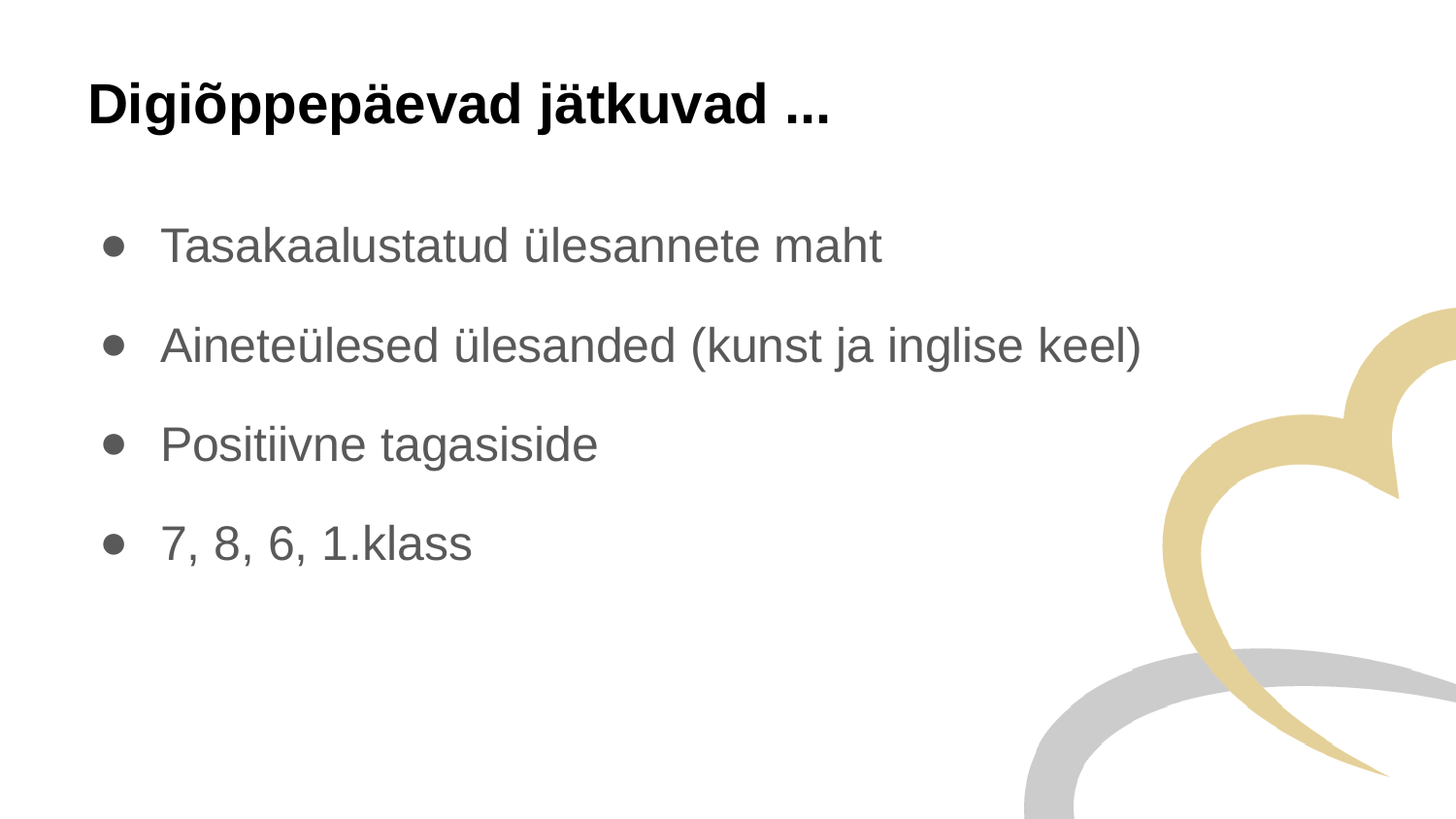

# Digiõppepäevad jätkuvad ...
Tasakaalustatud ülesannete maht
Aineteülesed ülesanded (kunst ja inglise keel)
Positiivne tagasiside
7, 8, 6, 1.klass